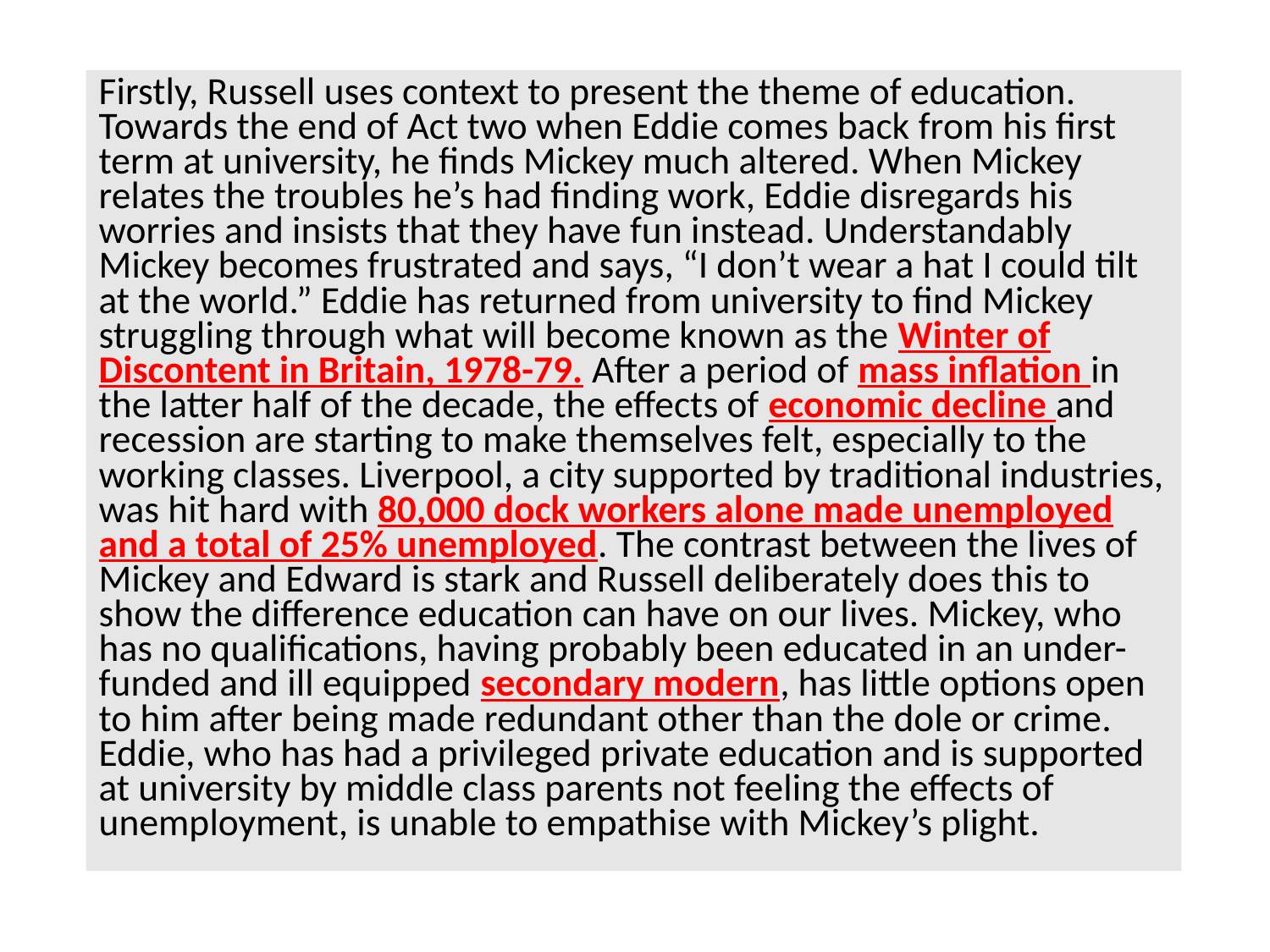

Firstly, Russell uses context to present the theme of education. Towards the end of Act two when Eddie comes back from his first term at university, he finds Mickey much altered. When Mickey relates the troubles he’s had finding work, Eddie disregards his worries and insists that they have fun instead. Understandably Mickey becomes frustrated and says, “I don’t wear a hat I could tilt at the world.” Eddie has returned from university to find Mickey struggling through what will become known as the Winter of Discontent in Britain, 1978-79. After a period of mass inflation in the latter half of the decade, the effects of economic decline and recession are starting to make themselves felt, especially to the working classes. Liverpool, a city supported by traditional industries, was hit hard with 80,000 dock workers alone made unemployed and a total of 25% unemployed. The contrast between the lives of Mickey and Edward is stark and Russell deliberately does this to show the difference education can have on our lives. Mickey, who has no qualifications, having probably been educated in an under-funded and ill equipped secondary modern, has little options open to him after being made redundant other than the dole or crime. Eddie, who has had a privileged private education and is supported at university by middle class parents not feeling the effects of unemployment, is unable to empathise with Mickey’s plight.